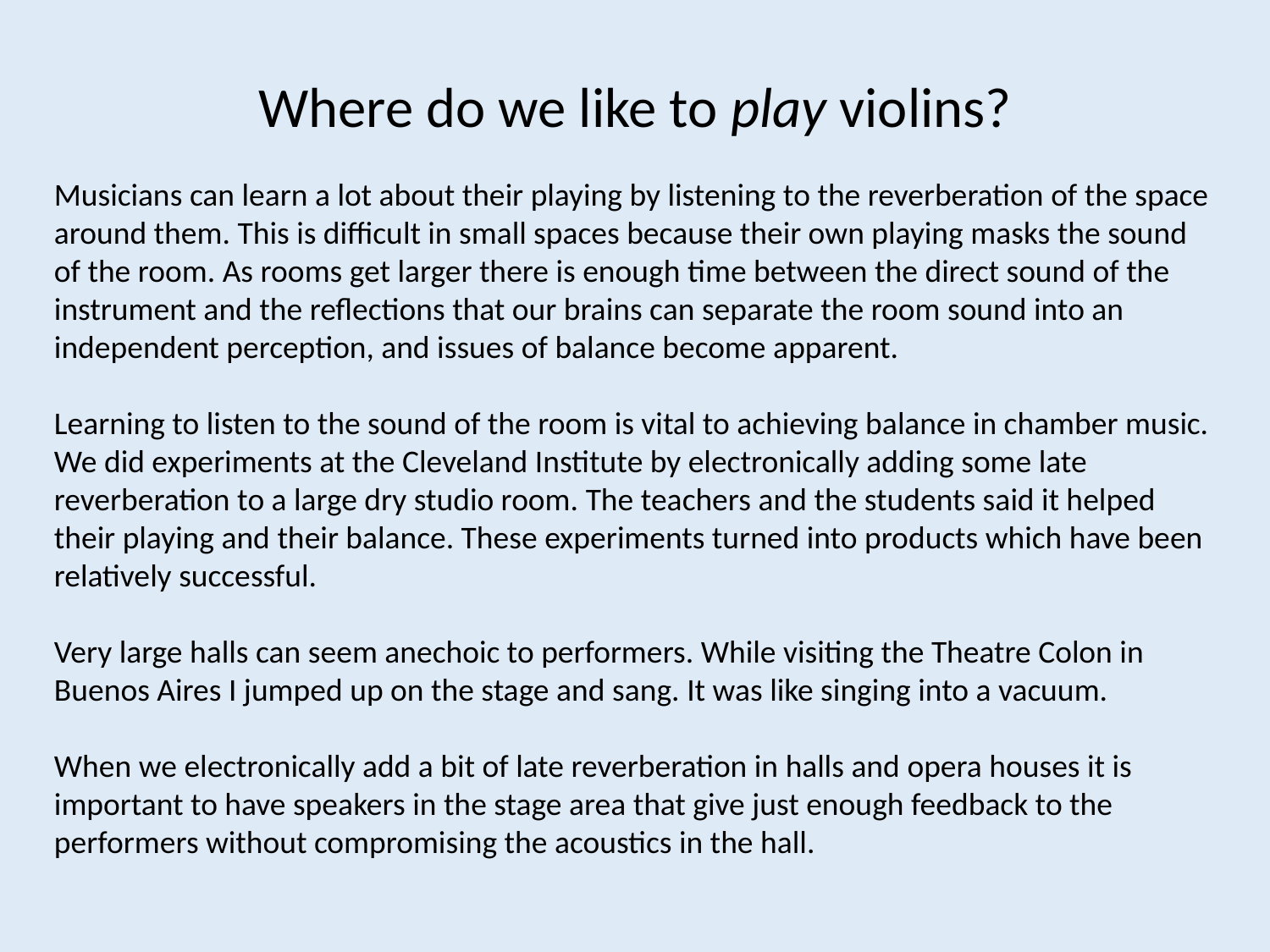

# Where do we like to play violins?
Musicians can learn a lot about their playing by listening to the reverberation of the space around them. This is difficult in small spaces because their own playing masks the sound of the room. As rooms get larger there is enough time between the direct sound of the instrument and the reflections that our brains can separate the room sound into an independent perception, and issues of balance become apparent.

Learning to listen to the sound of the room is vital to achieving balance in chamber music. We did experiments at the Cleveland Institute by electronically adding some late reverberation to a large dry studio room. The teachers and the students said it helped their playing and their balance. These experiments turned into products which have been relatively successful.

Very large halls can seem anechoic to performers. While visiting the Theatre Colon in Buenos Aires I jumped up on the stage and sang. It was like singing into a vacuum.

When we electronically add a bit of late reverberation in halls and opera houses it is important to have speakers in the stage area that give just enough feedback to the performers without compromising the acoustics in the hall.